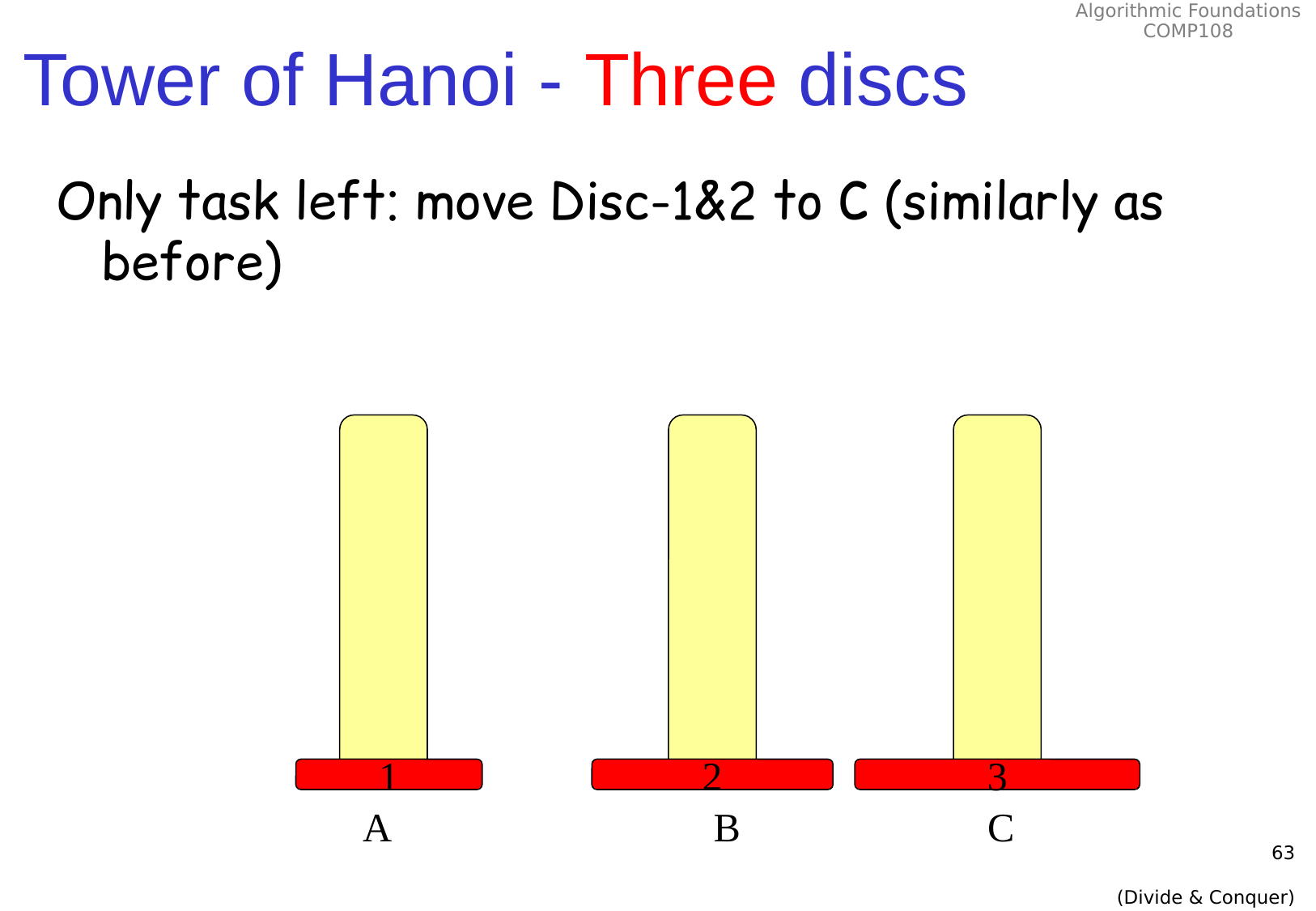

# Tower of Hanoi - Three discs
Only task left: move Disc-1&2 to C (similarly as before)

1
2
3
A
B
C
63

(Divide & Conquer)